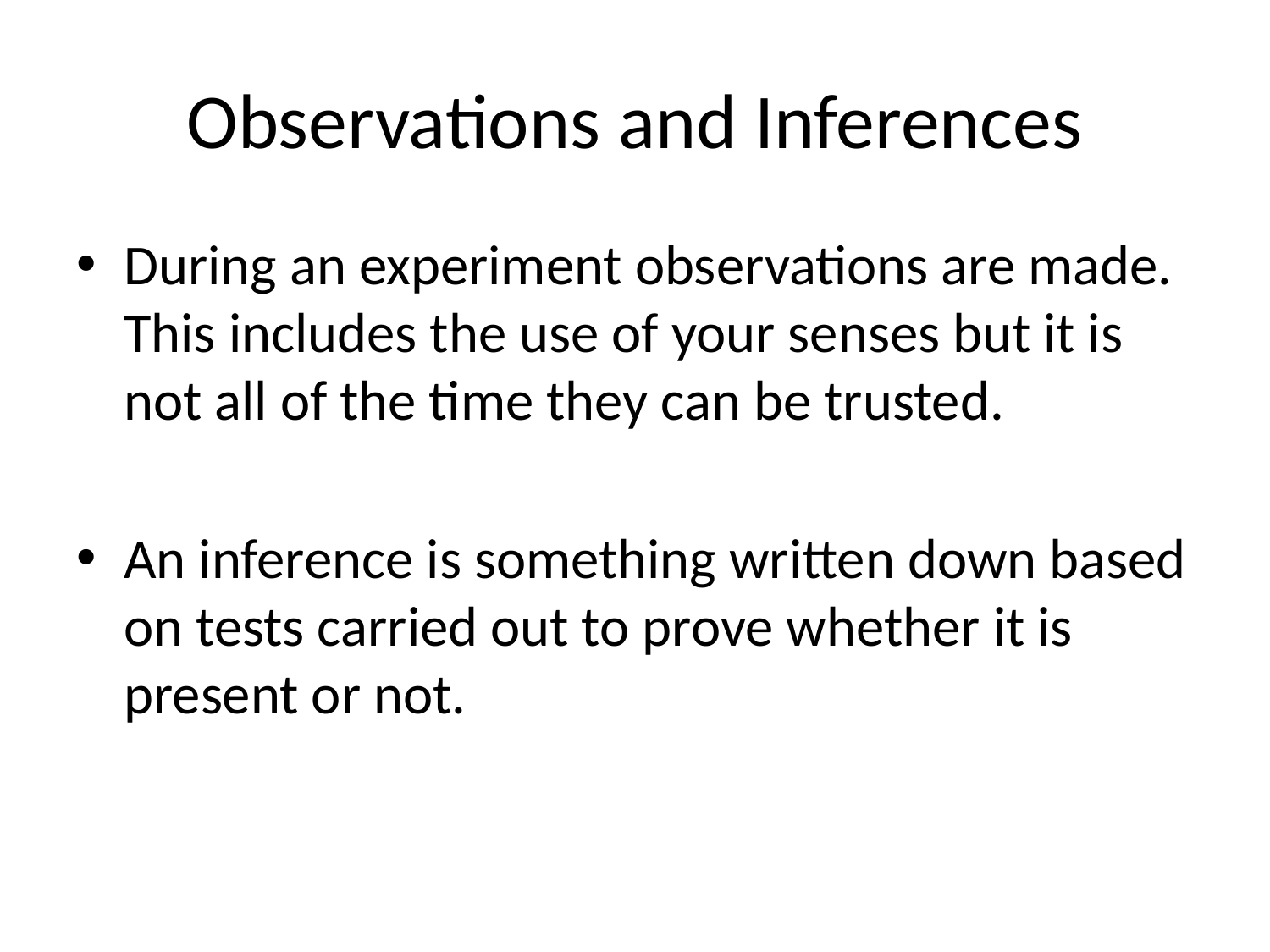

# Observations and Inferences
During an experiment observations are made.  This includes the use of your senses but it is not all of the time they can be trusted.

An inference is something written down based on tests carried out to prove whether it is present or not.